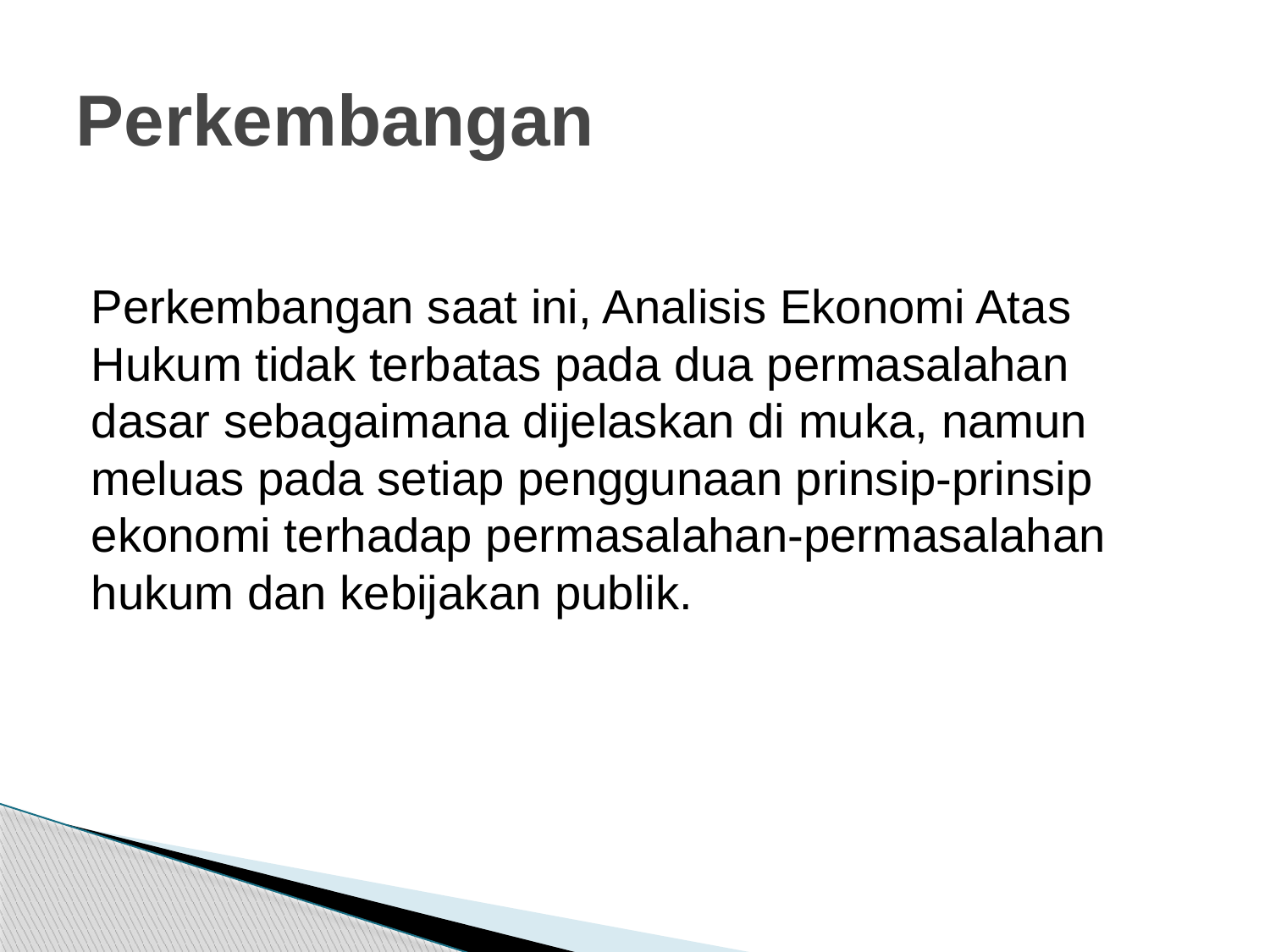

# Perkembangan

Perkembangan saat ini, Analisis Ekonomi Atas Hukum tidak terbatas pada dua permasalahan dasar sebagaimana dijelaskan di muka, namun meluas pada setiap penggunaan prinsip-prinsip ekonomi terhadap permasalahan-permasalahan hukum dan kebijakan publik.